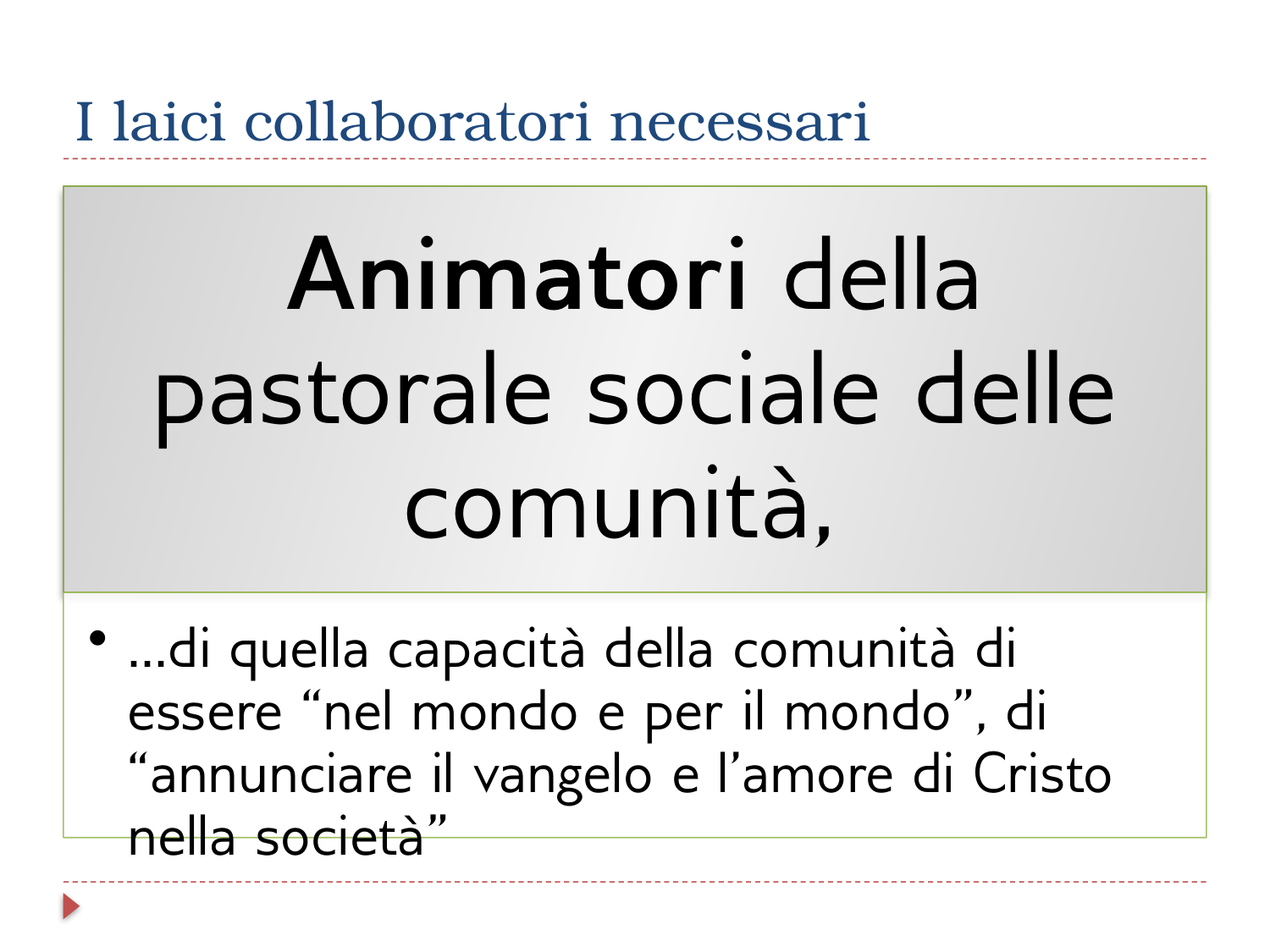

# I laici collaboratori necessari
Animatori della pastorale sociale delle comunità,
…di quella capacità della comunità di essere “nel mondo e per il mondo”, di “annunciare il vangelo e l’amore di Cristo nella società”